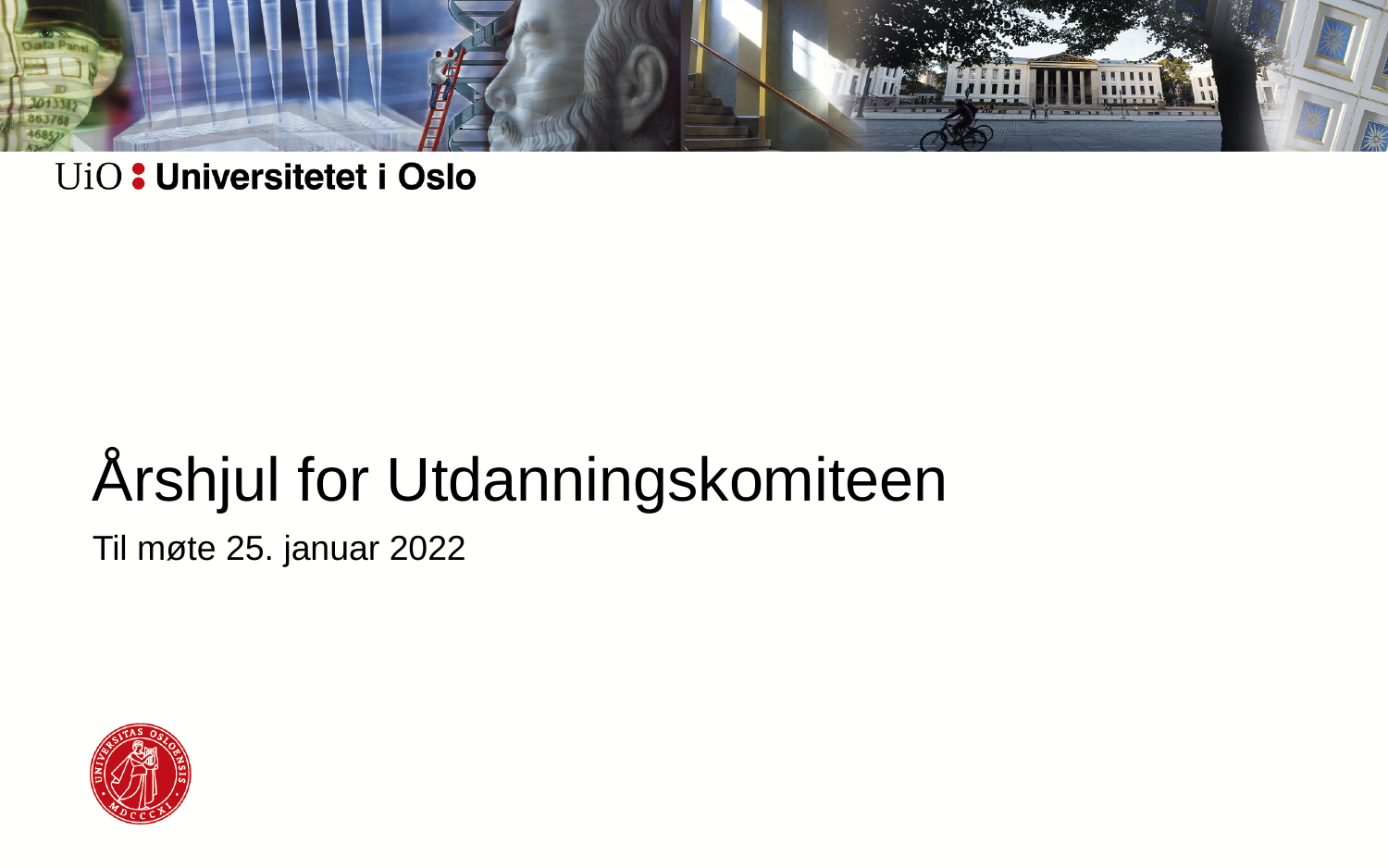

Årshjul for Utdanningskomiteen
Til møte 25. januar 2022